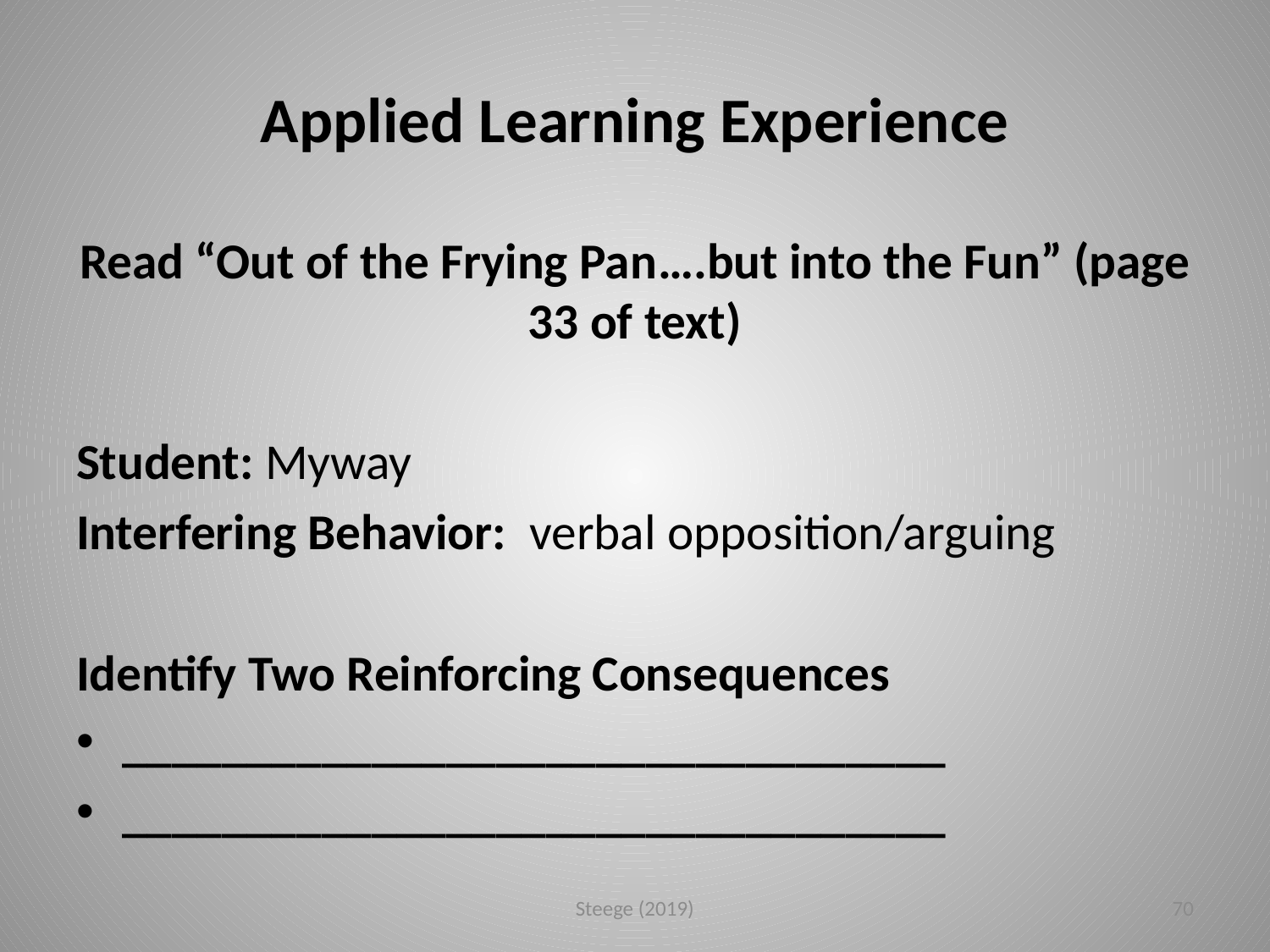

# Applied Learning Experience
Read “Out of the Frying Pan….but into the Fun” (page 33 of text)

Student: Myway
Interfering Behavior:  verbal opposition/arguing

Identify Two Reinforcing Consequences
_________________________________
_________________________________
Steege (2019)
70